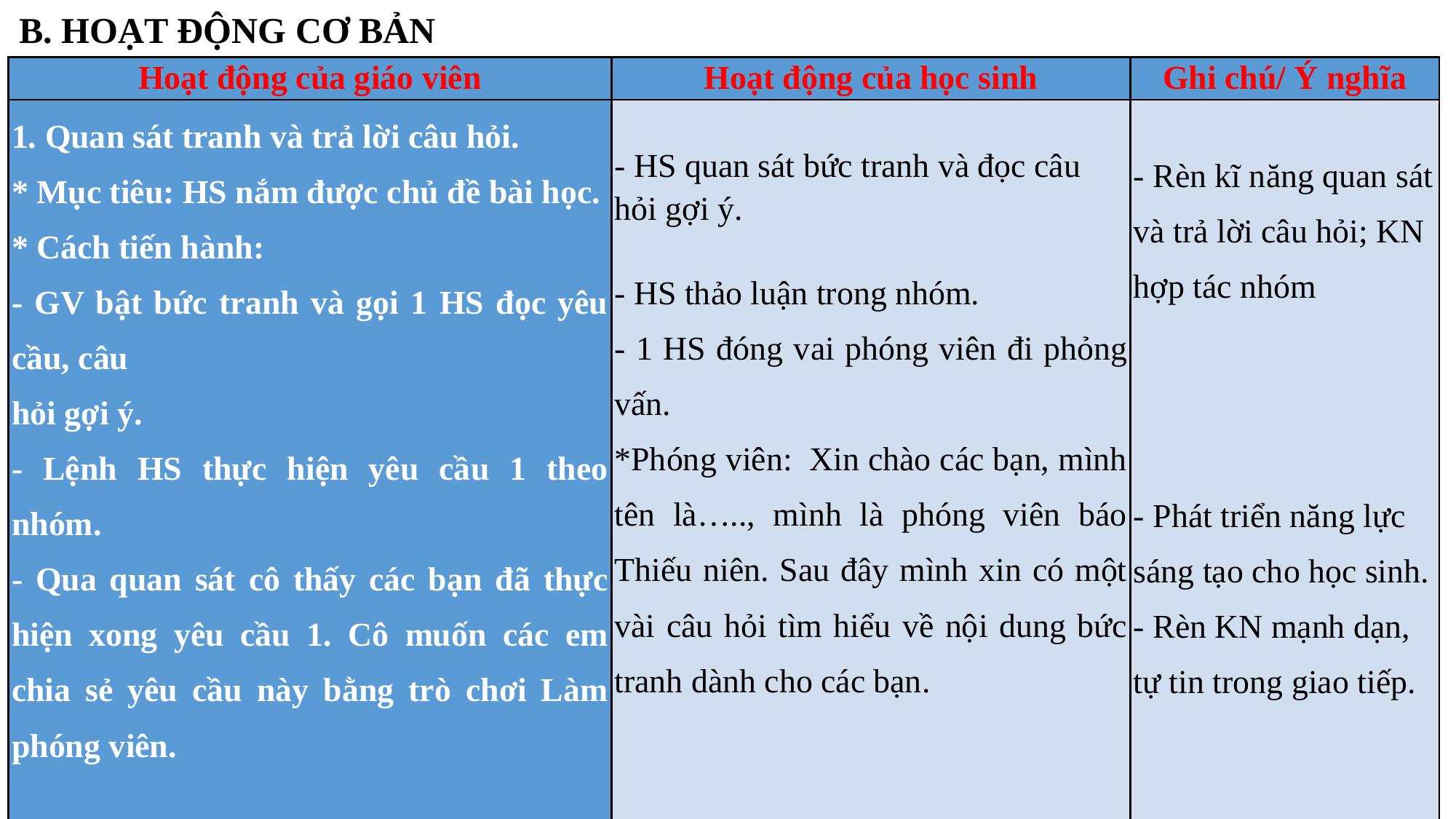

B. HOẠT ĐỘNG CƠ BẢN
| Hoạt động của giáo viên | Hoạt động của học sinh | Ghi chú/ Ý nghĩa |
| --- | --- | --- |
| 1. Quan sát tranh và trả lời câu hỏi.  \* Mục tiêu: HS nắm được chủ đề bài học. \* Cách tiến hành: - GV bật bức tranh và gọi 1 HS đọc yêu cầu, câu  hỏi gợi ý.  - Lệnh HS thực hiện yêu cầu 1 theo nhóm. - Qua quan sát cô thấy các bạn đã thực hiện xong yêu cầu 1. Cô muốn các em chia sẻ yêu cầu này bằng trò chơi Làm phóng viên. | - HS quan sát bức tranh và đọc câu hỏi gợi ý.   - HS thảo luận trong nhóm. - 1 HS đóng vai phóng viên đi phỏng vấn.  \*Phóng viên:  Xin chào các bạn, mình tên là….., mình là phóng viên báo Thiếu niên. Sau đây mình xin có một vài câu hỏi tìm hiểu về nội dung bức tranh dành cho các bạn. | - Rèn kĩ năng quan sát và trả lời câu hỏi; KN hợp tác nhóm         - Phát triển năng lực sáng tạo cho học sinh. - Rèn KN mạnh dạn, tự tin trong giao tiếp. |